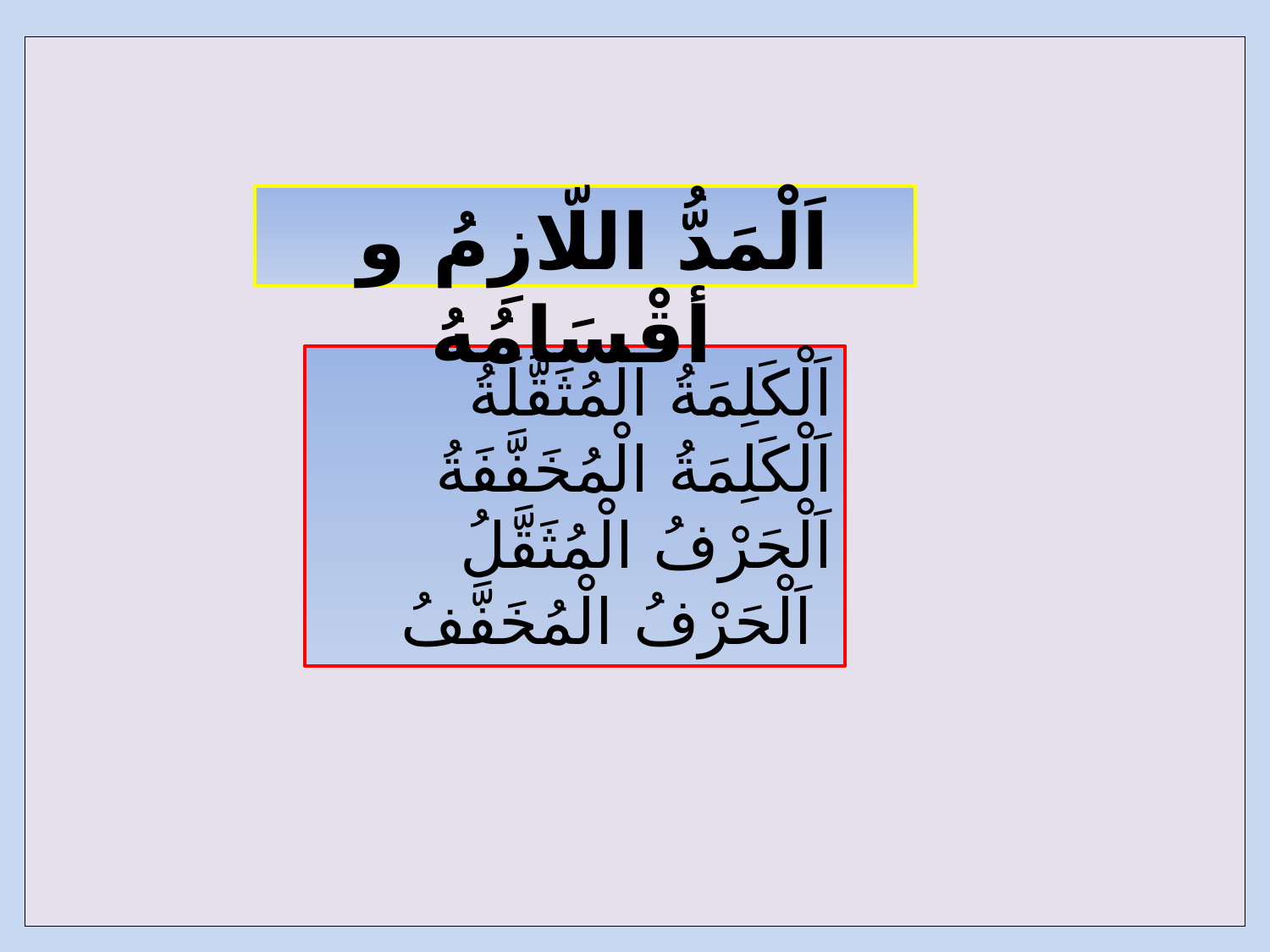

|  |
| --- |
 اَلْمَدُّ اللّازِمُ و أقْسَامُهُ
اَلْكَلِمَةُ الْمُثَقَّلَةُ
اَلْكَلِمَةُ الْمُخَفَّفَةُ
اَلْحَرْفُ الْمُثَقَّلُ
 اَلْحَرْفُ الْمُخَفَّفُ